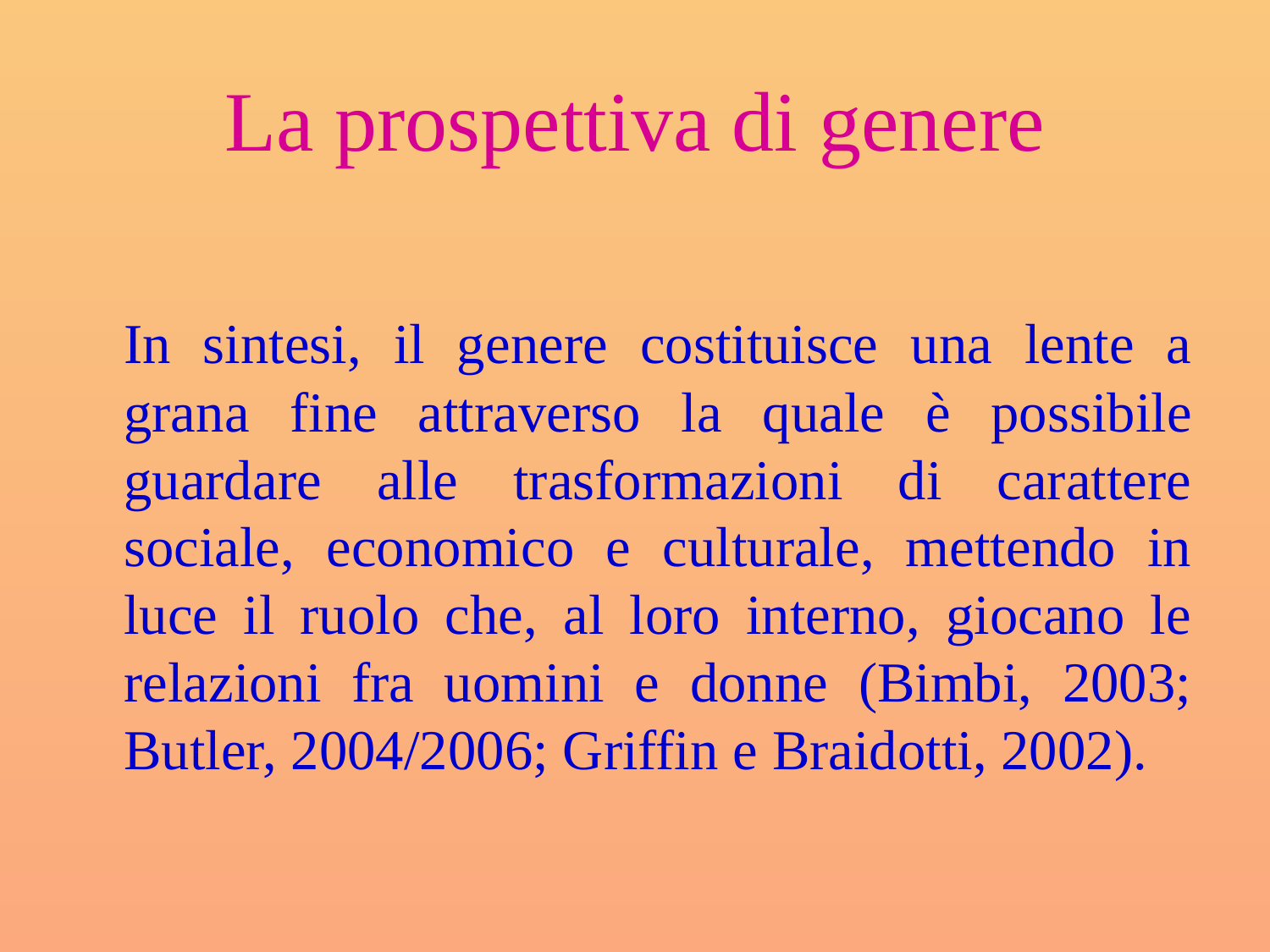

# La prospettiva di genere

	In sintesi, il genere costituisce una lente a grana fine attraverso la quale è possibile guardare alle trasformazioni di carattere sociale, economico e culturale, mettendo in luce il ruolo che, al loro interno, giocano le relazioni fra uomini e donne (Bimbi, 2003; Butler, 2004/2006; Griffin e Braidotti, 2002).